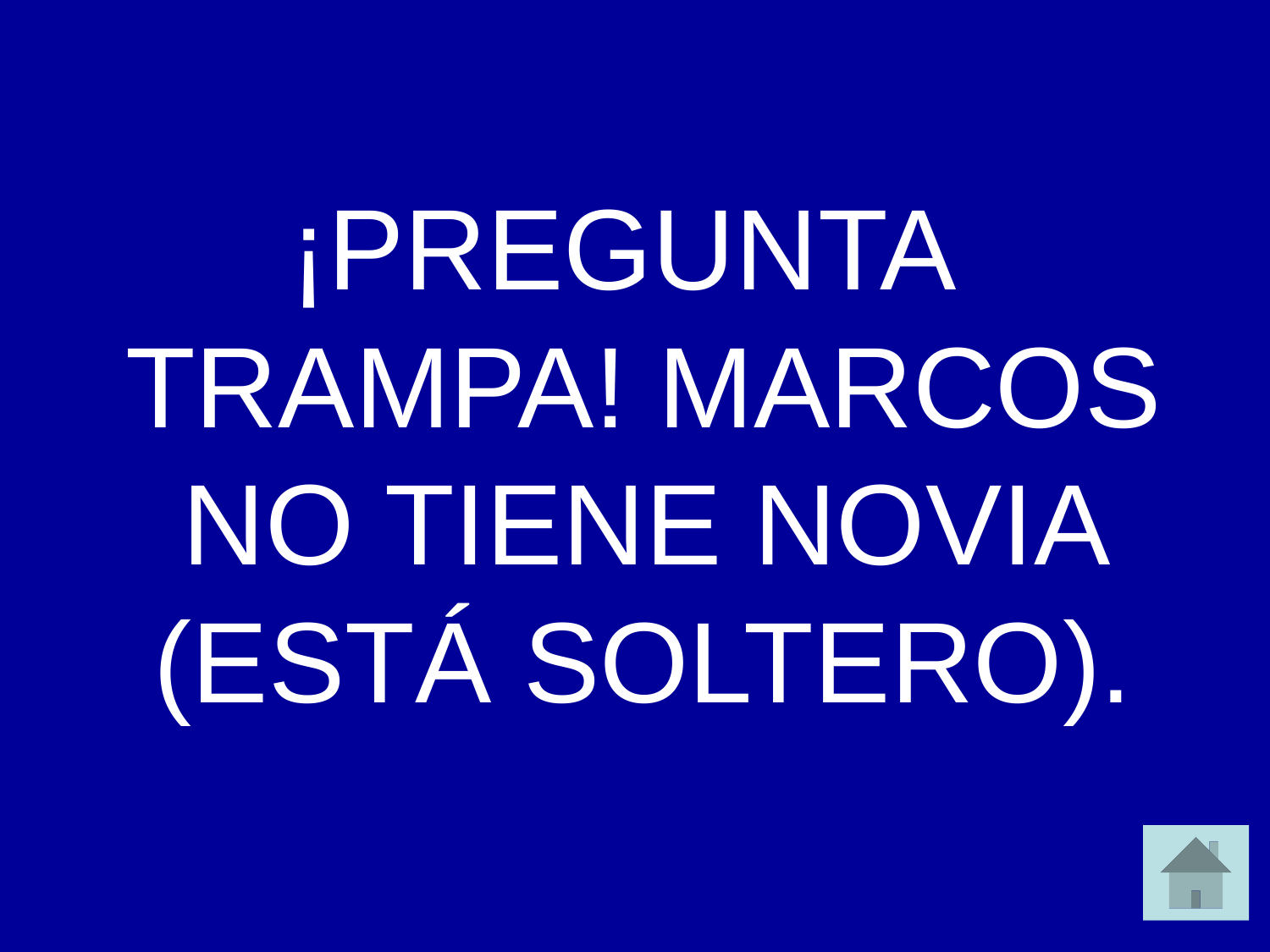

¡PREGUNTA TRAMPA! MARCOS NO TIENE NOVIA (ESTÁ SOLTERO).